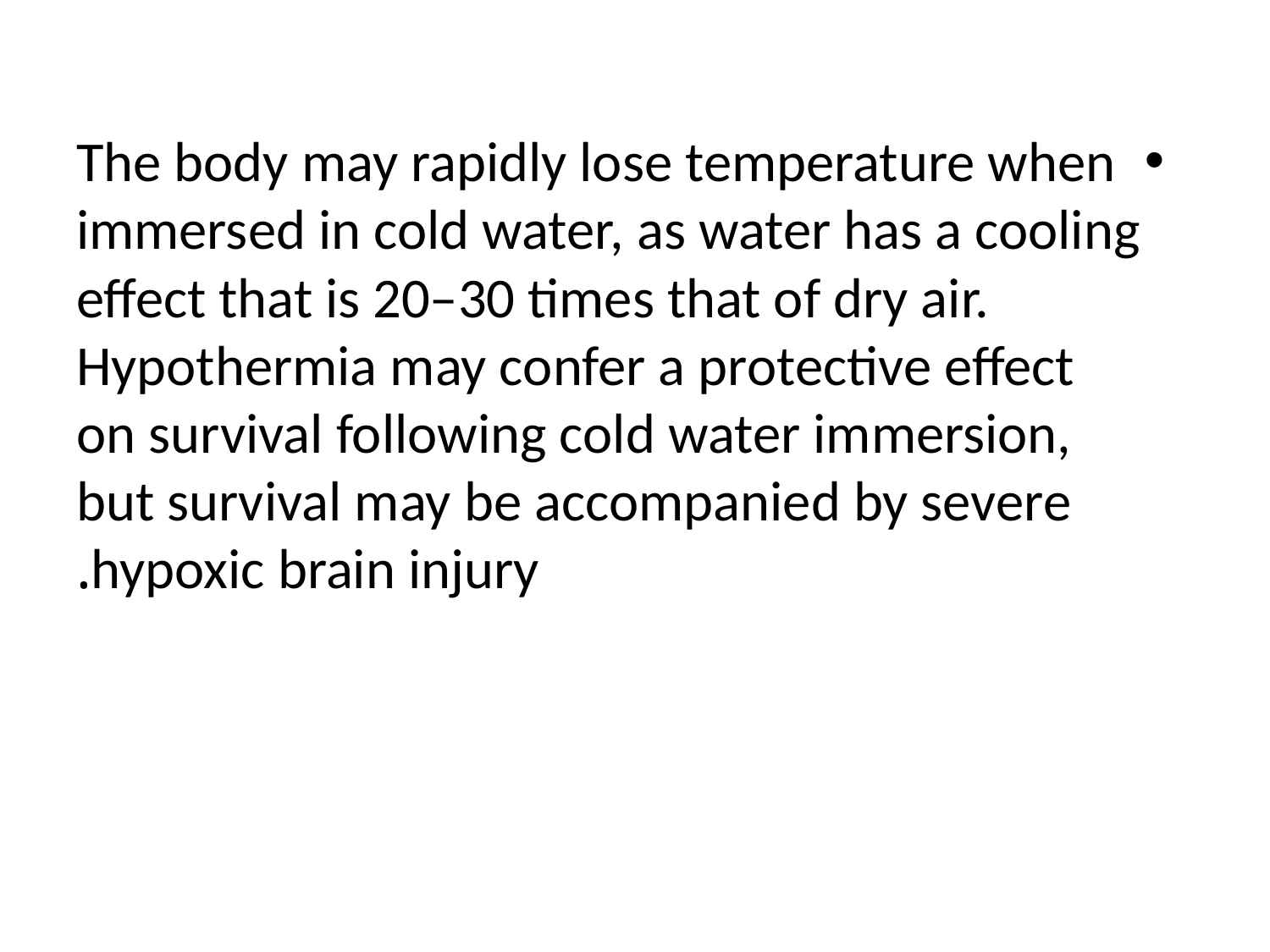

The body may rapidly lose temperature when immersed in cold water, as water has a cooling effect that is 20–30 times that of dry air. Hypothermia may confer a protective effect on survival following cold water immersion, but survival may be accompanied by severe hypoxic brain injury.